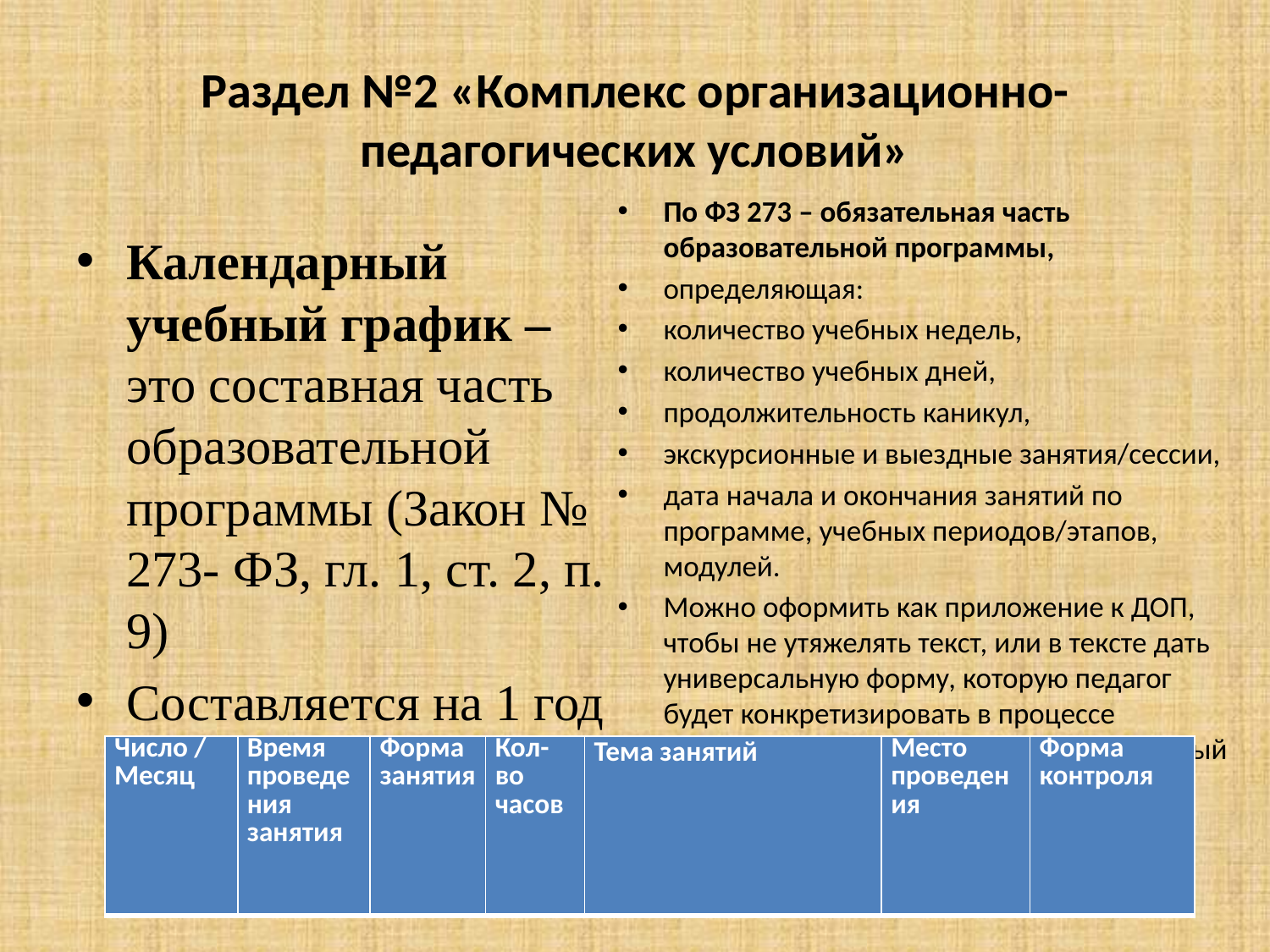

# Раздел №2 «Комплекс организационно- педагогических условий»
По ФЗ 273 – обязательная часть образовательной программы,
определяющая:
количество учебных недель,
количество учебных дней,
продолжительность каникул,
экскурсионные и выездные занятия/сессии,
дата начала и окончания занятий по программе, учебных периодов/этапов, модулей.
Можно оформить как приложение к ДОП, чтобы не утяжелять текст, или в тексте дать универсальную форму, которую педагог будет конкретизировать в процессе реализации программы на каждый учебный год.
Календарный учебный график – это составная часть образовательной программы (Закон № 273- ФЗ, гл. 1, ст. 2, п. 9)
Составляется на 1 год и для каждой группы.

| Число / Месяц | Время проведения занятия | Форма занятия | Кол-во часов | Тема занятий | Место проведения | Форма контроля |
| --- | --- | --- | --- | --- | --- | --- |